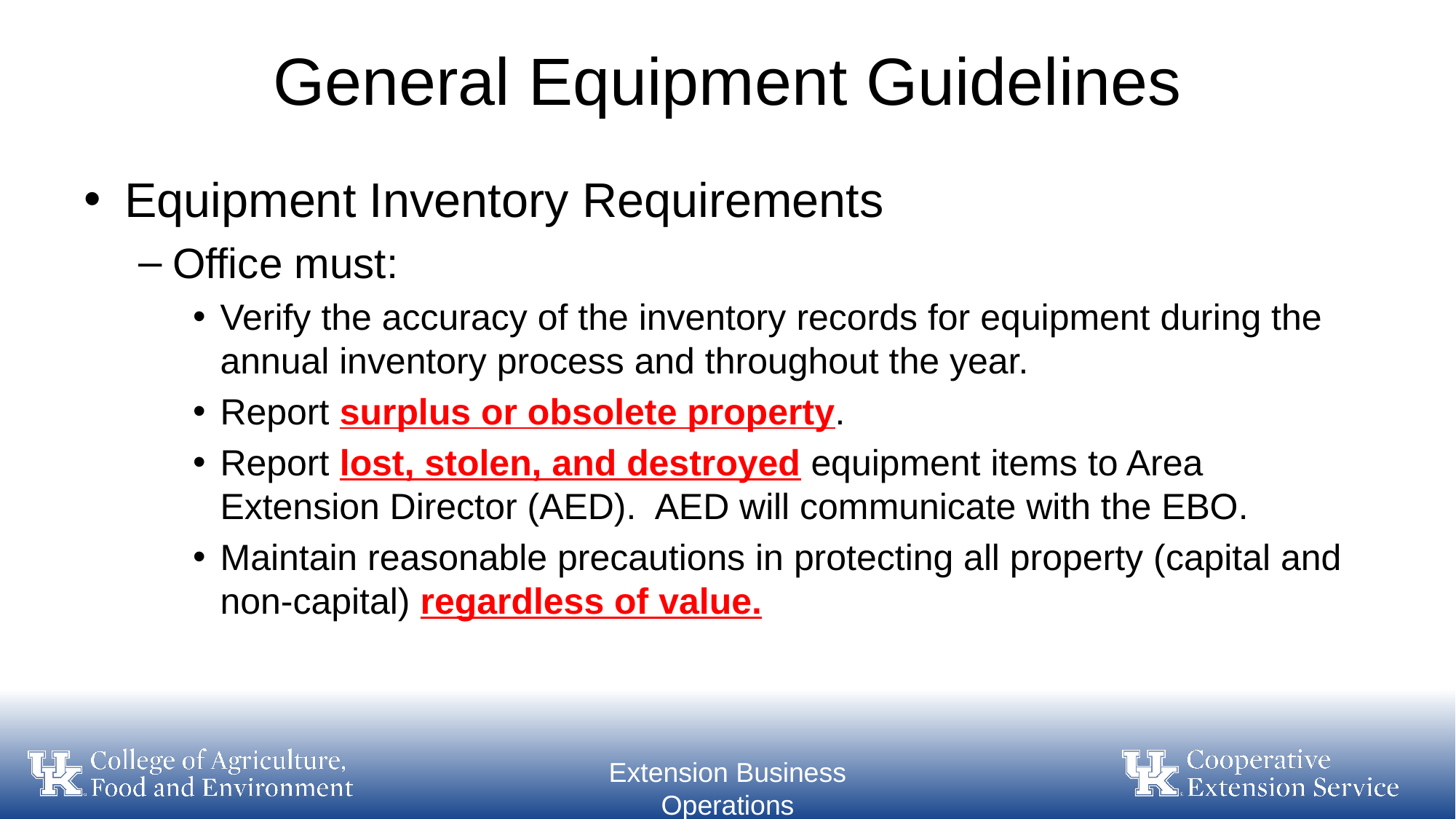

# General Equipment Guidelines
Equipment Inventory Requirements
Office must:
Verify the accuracy of the inventory records for equipment during the annual inventory process and throughout the year.
Report surplus or obsolete property.
Report lost, stolen, and destroyed equipment items to Area Extension Director (AED).  AED will communicate with the EBO.
Maintain reasonable precautions in protecting all property (capital and non-capital) regardless of value.

Extension Business Operations